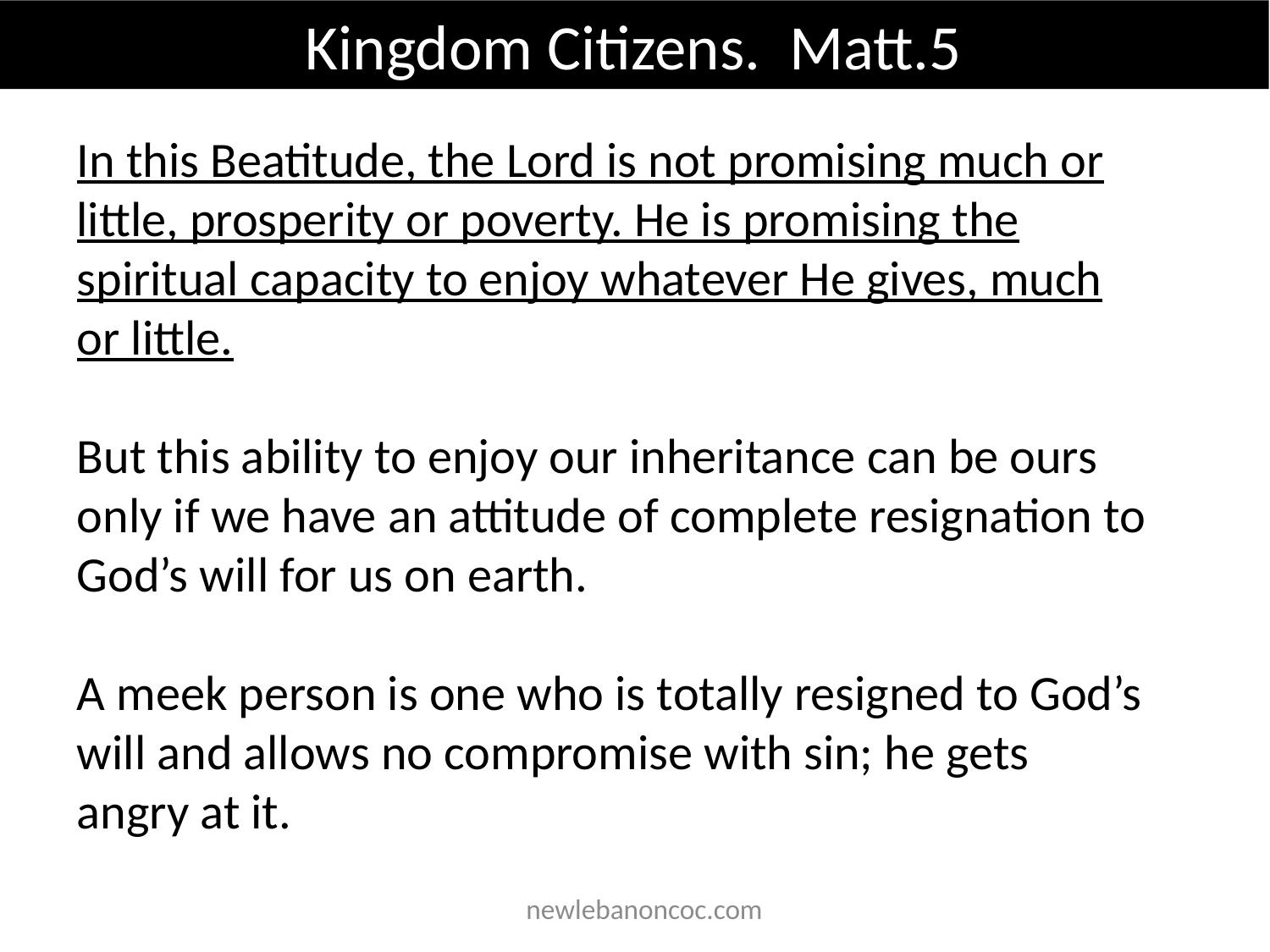

Kingdom Citizens.  Matt.5
In this Beatitude, the Lord is not promising much or little, prosperity or poverty. He is promising the spiritual capacity to enjoy whatever He gives, much or little.

But this ability to enjoy our inheritance can be ours only if we have an attitude of complete resignation to God’s will for us on earth.

A meek person is one who is totally resigned to God’s will and allows no compromise with sin; he gets angry at it.
   newlebanoncoc.com